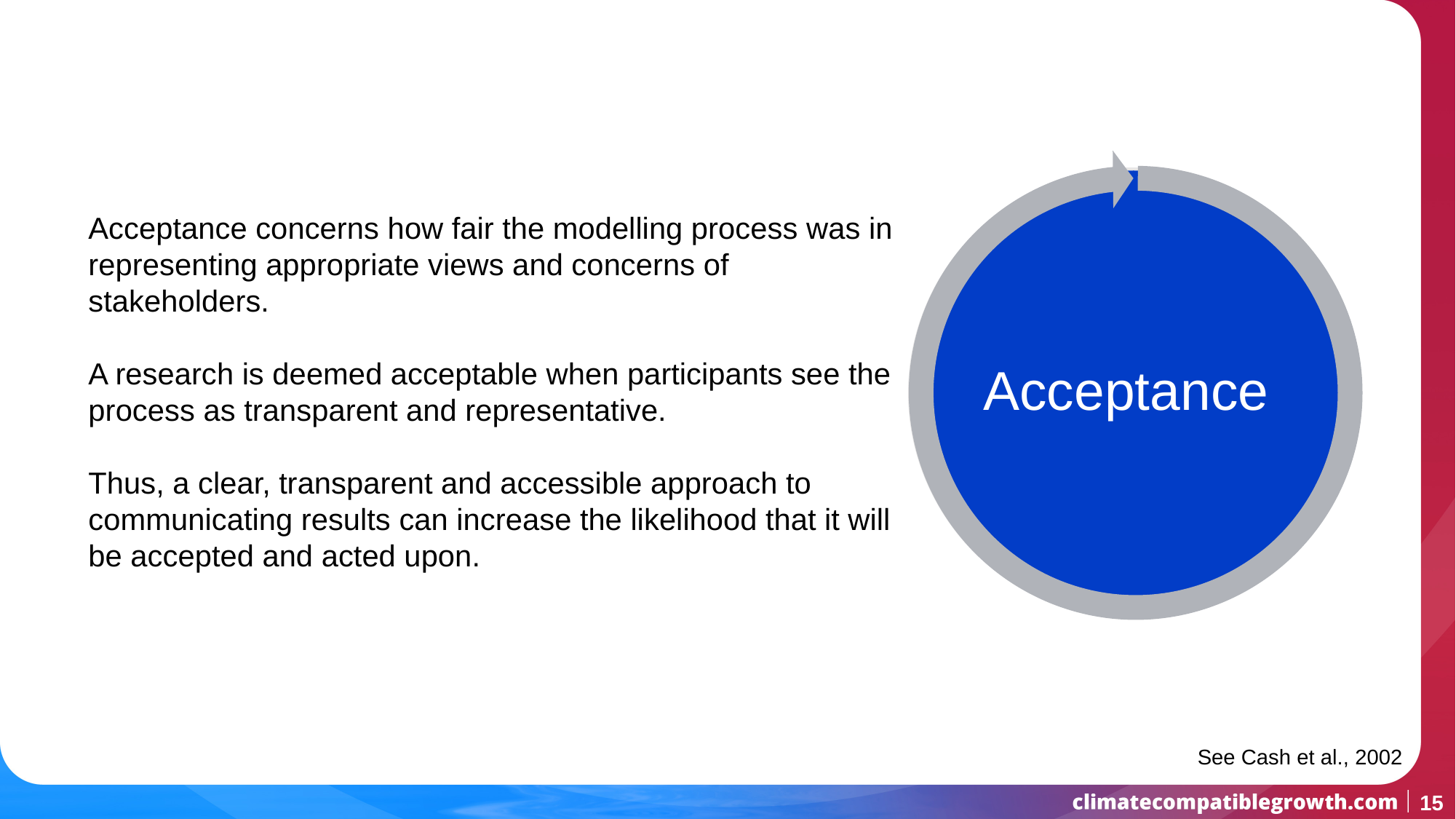

Acceptance
Acceptance concerns how fair the modelling process was in representing appropriate views and concerns of stakeholders.

A research is deemed acceptable when participants see the process as transparent and representative.

Thus, a clear, transparent and accessible approach to communicating results can increase the likelihood that it will be accepted and acted upon.

See Cash et al., 2002
15